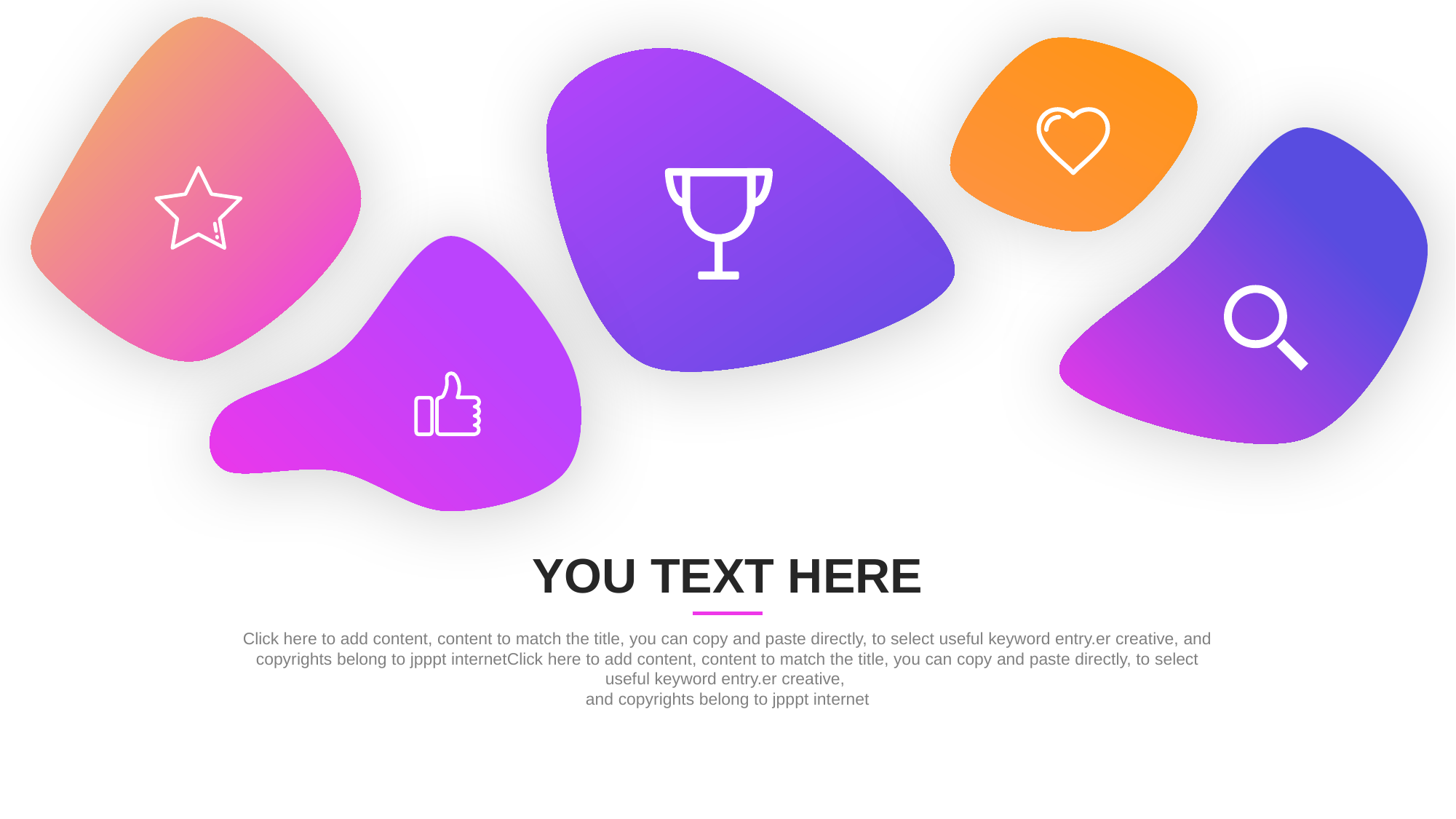

YOU TEXT HERE
Click here to add content, content to match the title, you can copy and paste directly, to select useful keyword entry.er creative, and copyrights belong to jpppt internetClick here to add content, content to match the title, you can copy and paste directly, to select useful keyword entry.er creative,
and copyrights belong to jpppt internet